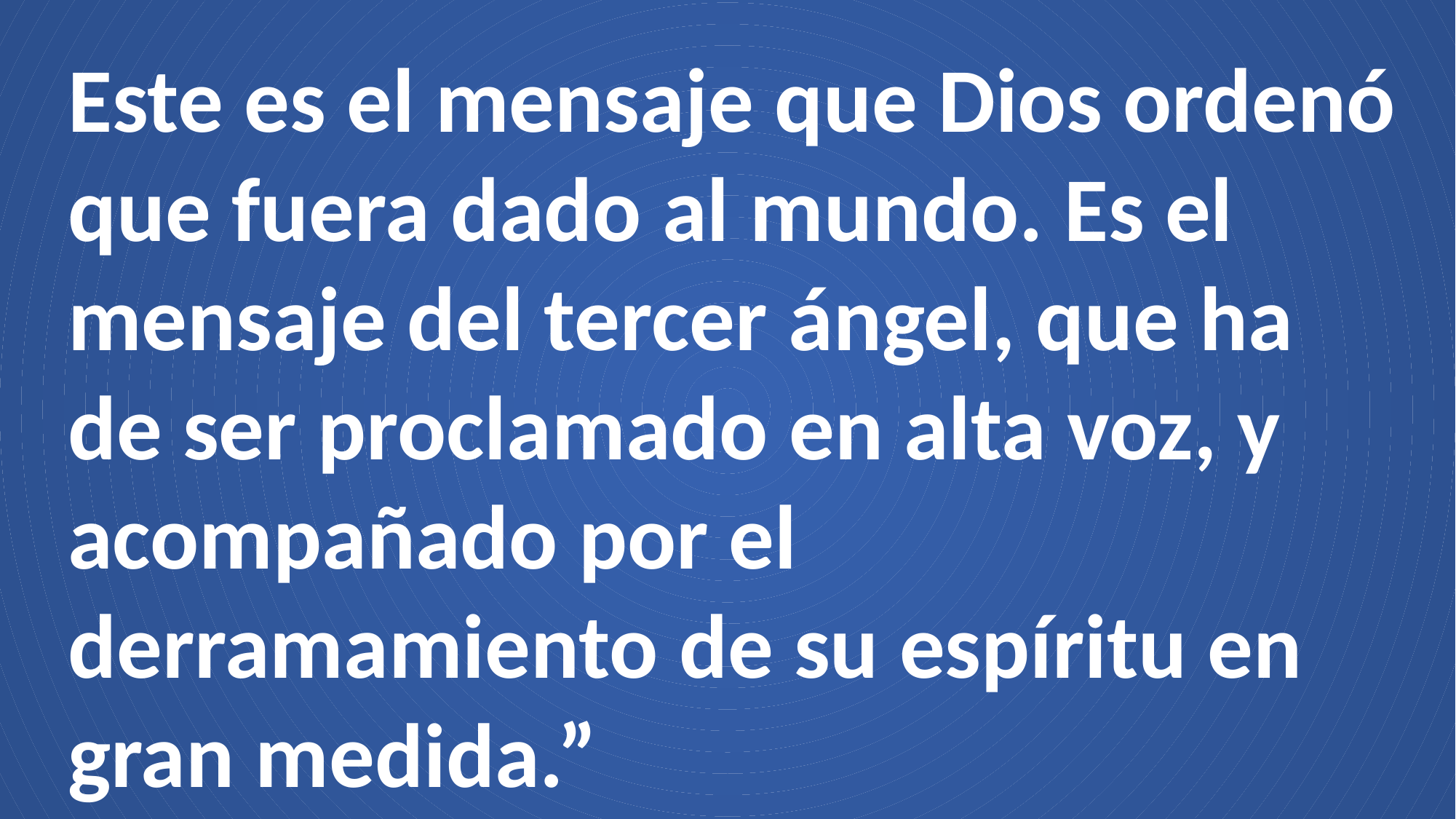

Este es el mensaje que Dios ordenó que fuera dado al mundo. Es el mensaje del tercer ángel, que ha de ser proclamado en alta voz, y acompañado por el derramamiento de su espíritu en gran medida.”